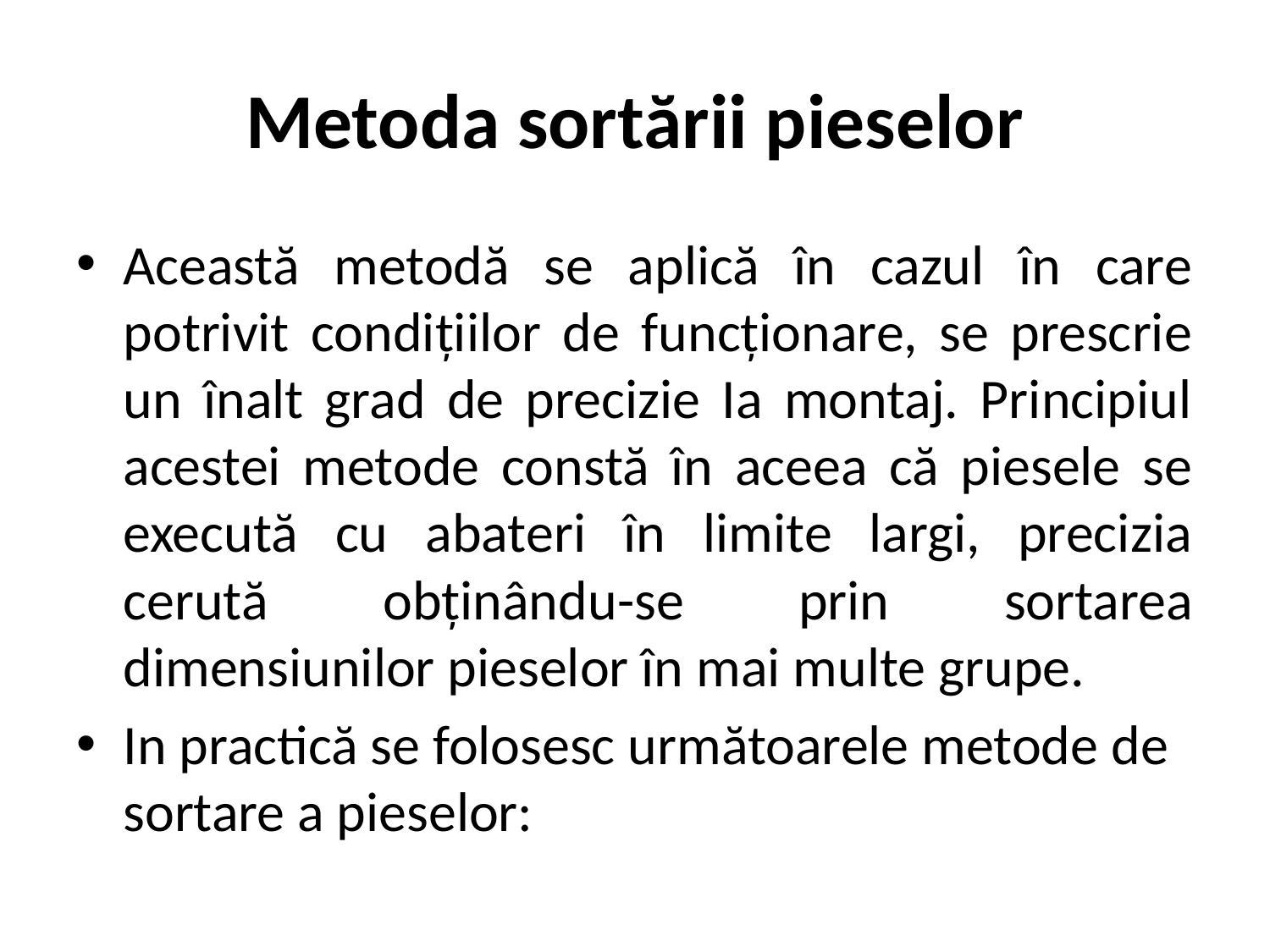

# Metoda sortării pieselor
Această metodă se aplică în cazul în care potrivit condiţiilor de funcţionare, se prescrie un înalt grad de precizie Ia montaj. Principiul acestei metode constă în aceea că piesele se execută cu abateri în limite largi, precizia cerută obţinându-se prin sortarea dimensiunilor pieselor în mai multe grupe.
In practică se folosesc următoarele metode de sortare a pieselor: